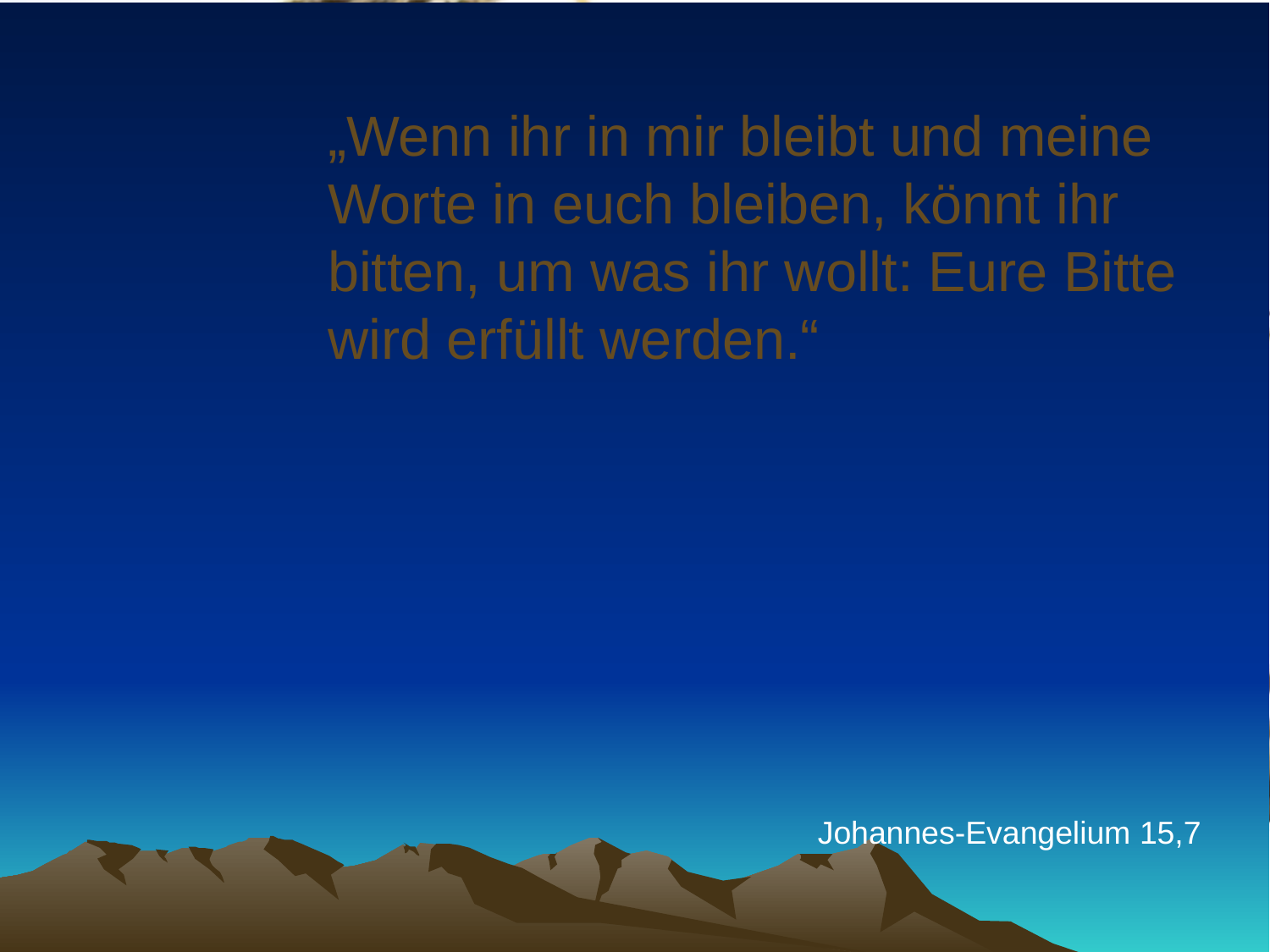

# „Wenn ihr in mir bleibt und meine Worte in euch bleiben, könnt ihr bitten, um was ihr wollt: Eure Bitte wird erfüllt werden.“
Johannes-Evangelium 15,7